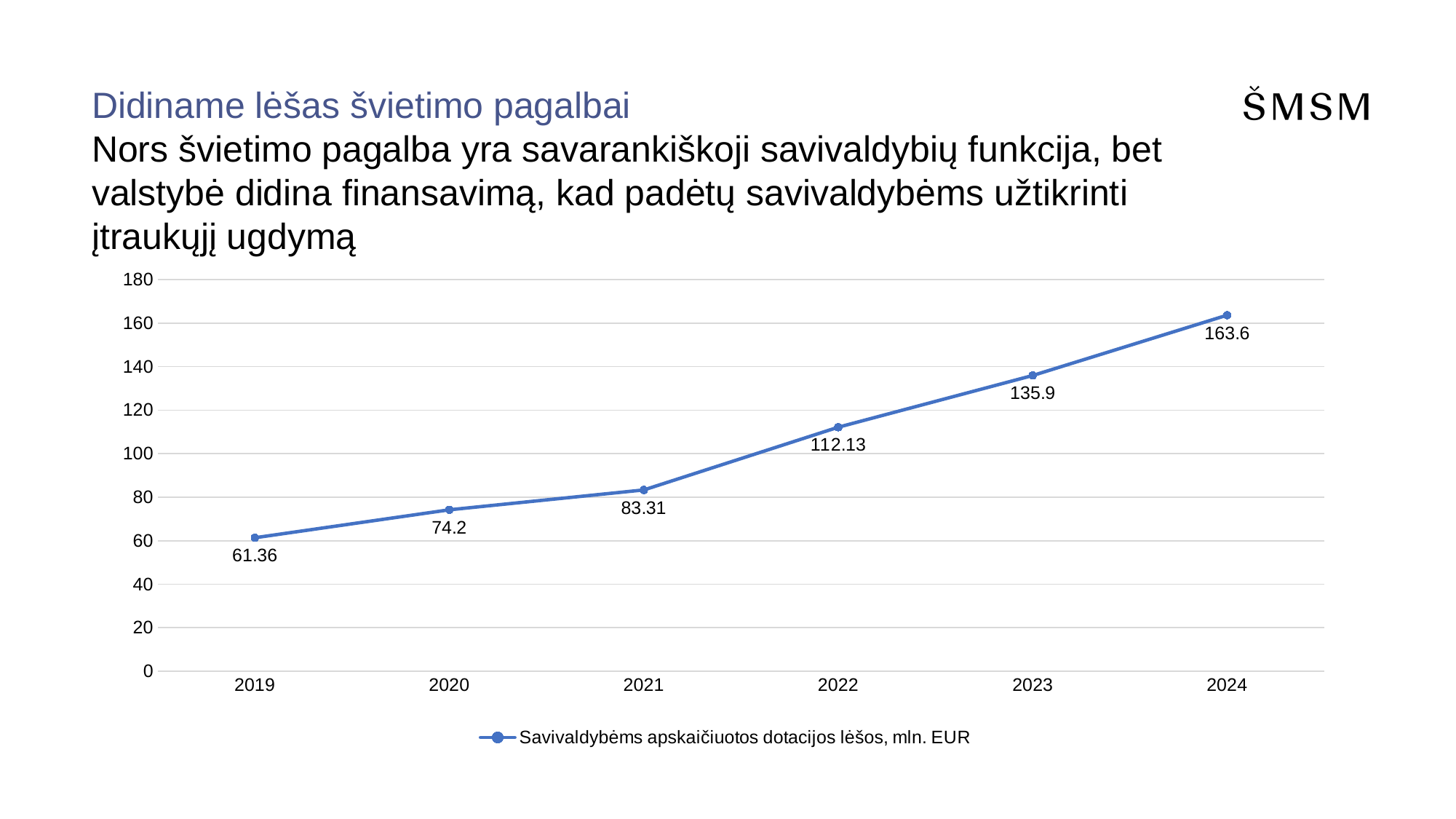

Didiname lėšas švietimo pagalbai
Nors švietimo pagalba yra savarankiškoji savivaldybių funkcija, bet valstybė didina finansavimą, kad padėtų savivaldybėms užtikrinti įtraukųjį ugdymą

### Chart

| Category | Savivaldybėms apskaičiuotos dotacijos lėšos, mln. EUR | Column1 |
|---|---|---|
| 2019 | 61.36 | None |
| 2020 | 74.2 | None |
| 2021 | 83.31 | None |
| 2022 | 112.13 | None |
| 2023 | 135.9 | None |
| 2024 | 163.6 | None |